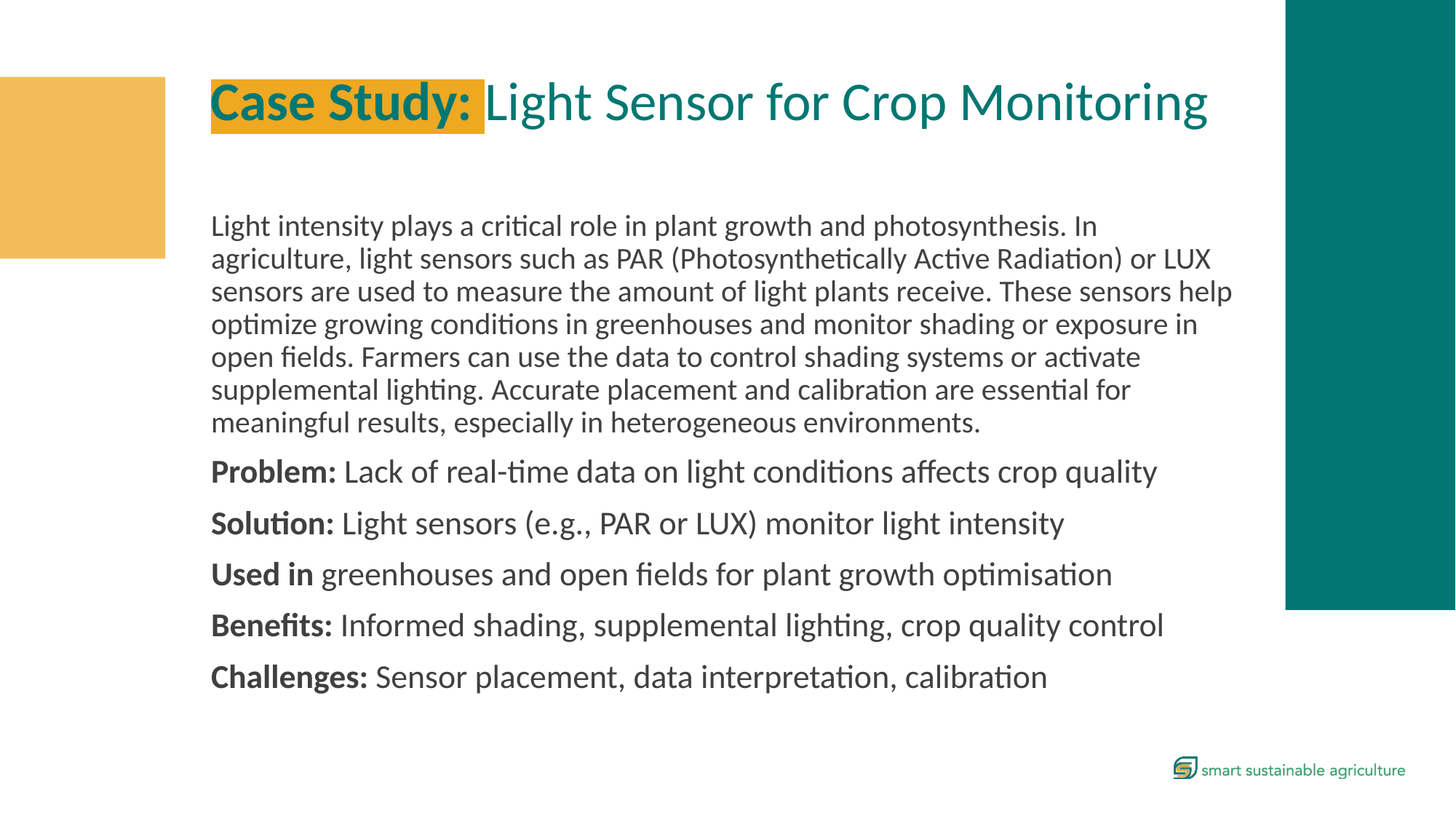

Case Study: Light Sensor for Crop Monitoring
Light intensity plays a critical role in plant growth and photosynthesis. In agriculture, light sensors such as PAR (Photosynthetically Active Radiation) or LUX sensors are used to measure the amount of light plants receive. These sensors help optimize growing conditions in greenhouses and monitor shading or exposure in open fields. Farmers can use the data to control shading systems or activate supplemental lighting. Accurate placement and calibration are essential for meaningful results, especially in heterogeneous environments.
Problem: Lack of real-time data on light conditions affects crop quality
Solution: Light sensors (e.g., PAR or LUX) monitor light intensity
Used in greenhouses and open fields for plant growth optimisation
Benefits: Informed shading, supplemental lighting, crop quality control
Challenges: Sensor placement, data interpretation, calibration